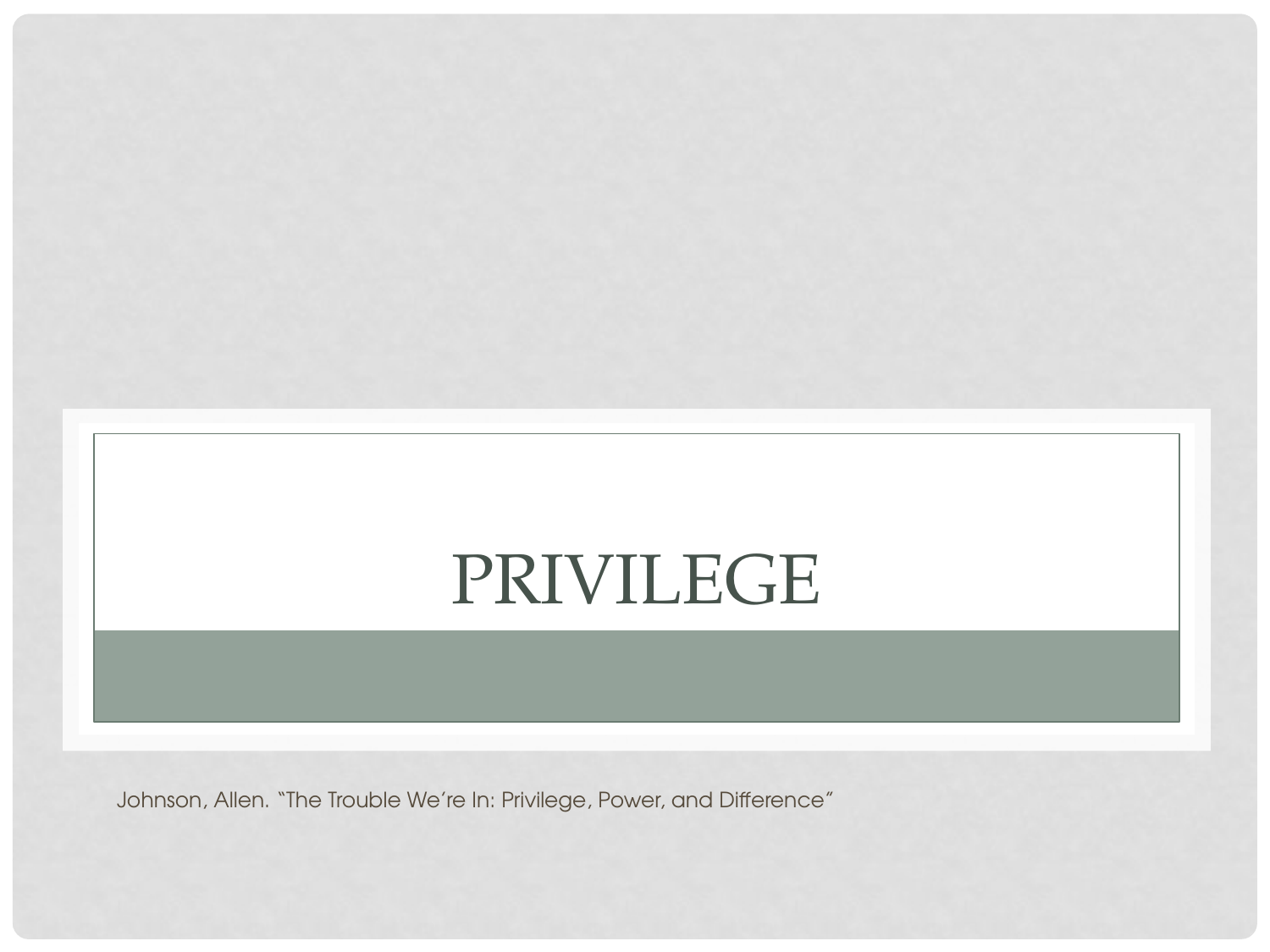

# PRIVILEGE
Johnson, Allen. “The Trouble We’re In: Privilege, Power, and Difference”